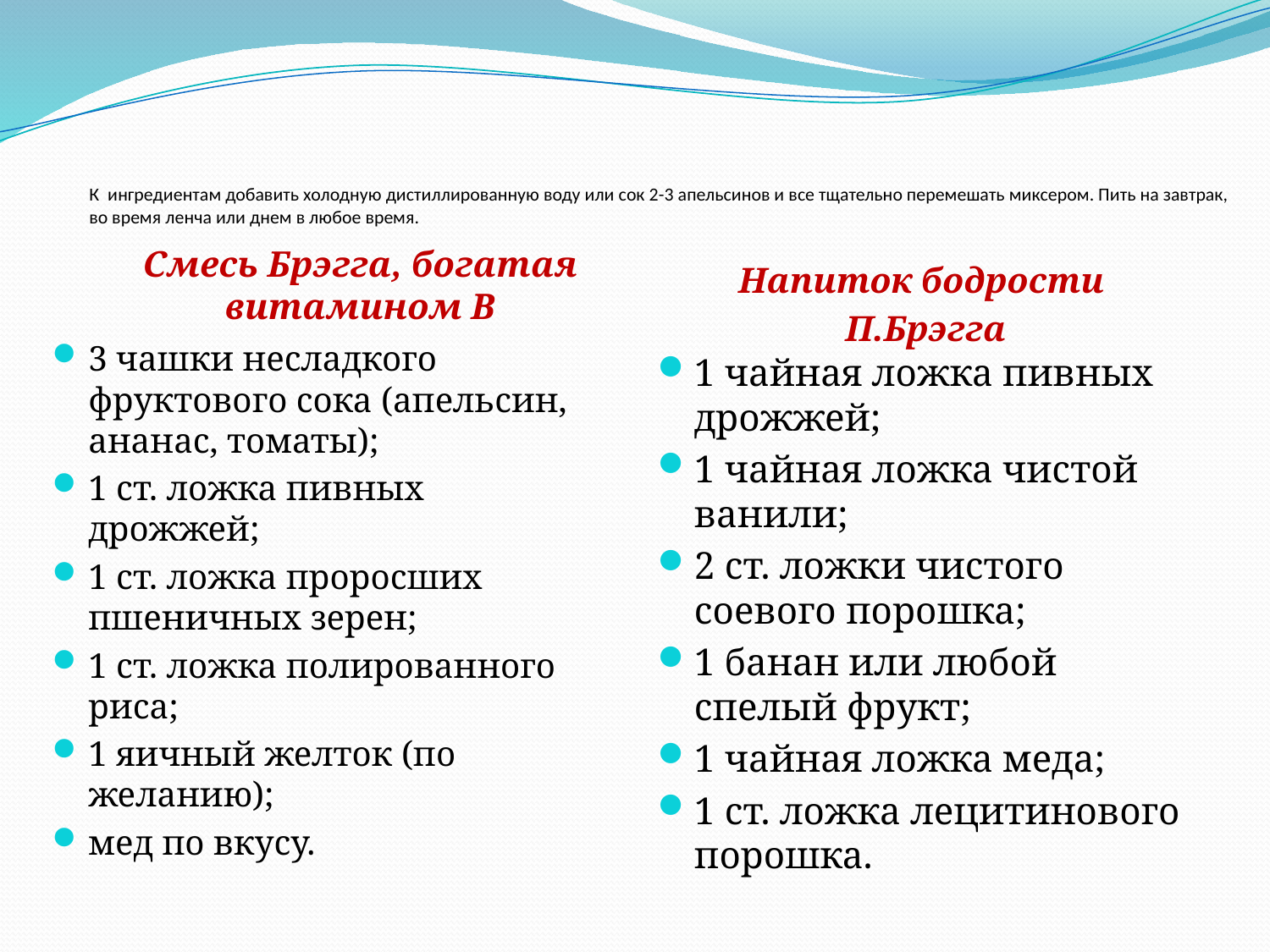

# К  ингредиентам добавить холодную дистиллированную воду или сок 2-3 апельсинов и все тщательно перемешать миксером. Пить на завтрак, во время ленча или днем в любое время.
Напиток бодрости
П.Брэгга

Смесь Брэгга, богатая витамином В

3 чашки несладкого фруктового сока (апельсин, ананас, томаты);
1 ст. ложка пивных дрожжей;
1 ст. ложка проросших пшеничных зерен;
1 ст. ложка полированного риса;
1 яичный желток (по желанию);
мед по вкусу.

1 чайная ложка пивных дрожжей;
1 чайная ложка чистой ванили;
2 ст. ложки чистого соевого порошка;
1 банан или любой спелый фрукт;
1 чайная ложка меда;
1 ст. ложка лецитинового порошка.